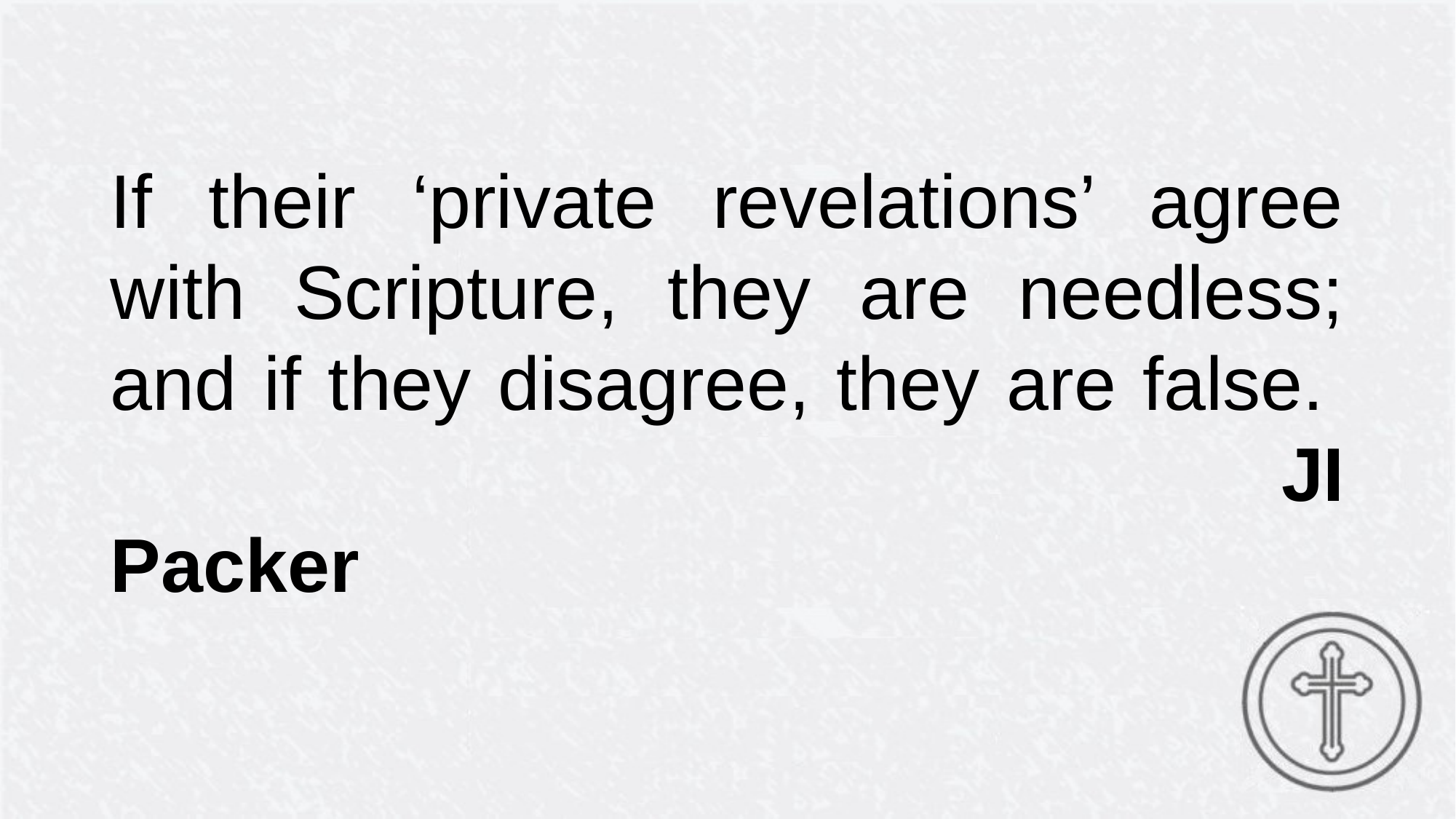

If their ‘private revelations’ agree with Scripture, they are needless; and if they disagree, they are false.							    				  JI Packer